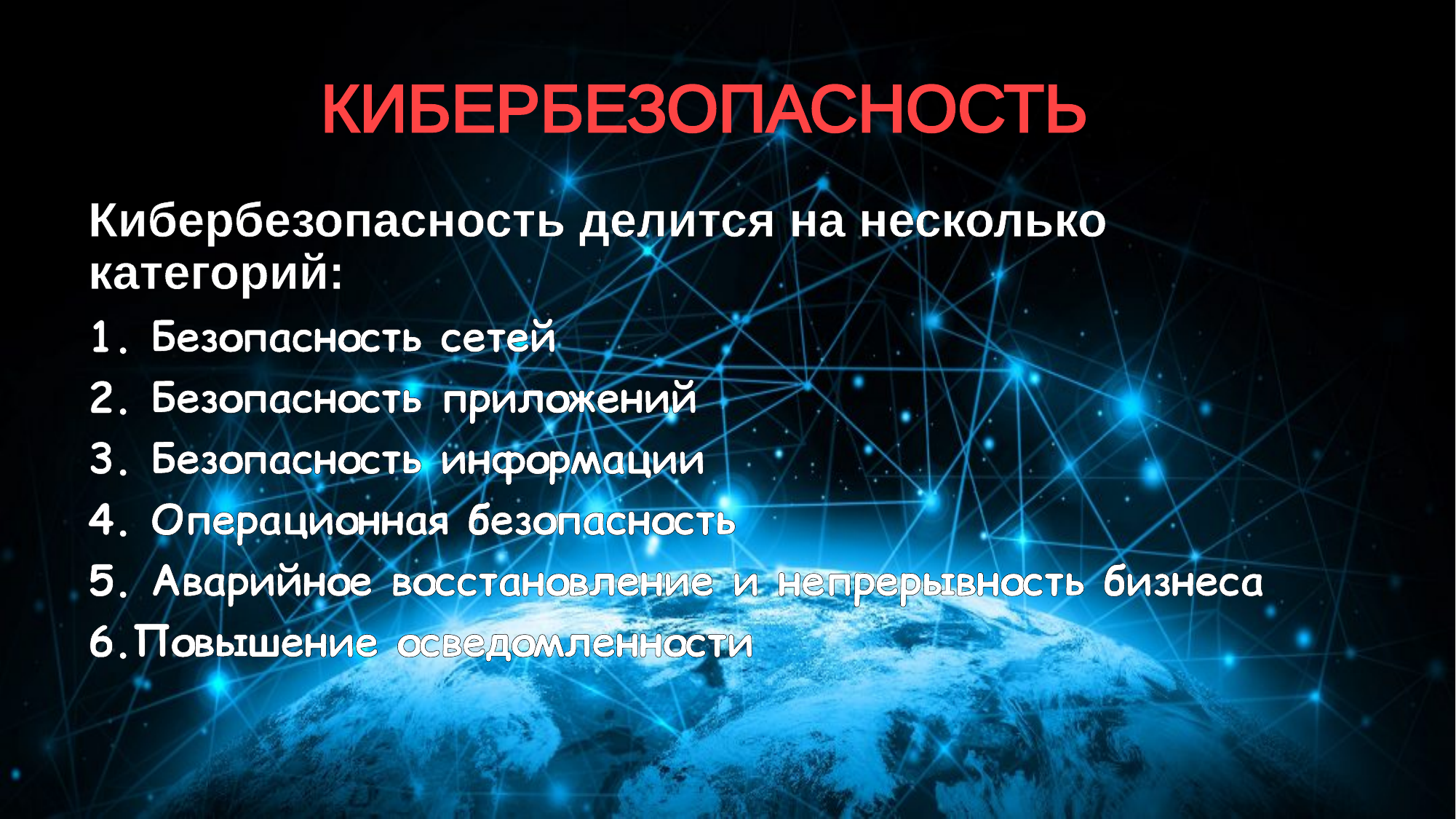

# КИБЕРБЕЗОПАСНОСТЬ
Кибербезопасность делится на несколько категорий:
1. Безопасность сетей
2. Безопасность приложений
3. Безопасность информации
4. Операционная безопасность
5. Аварийное восстановление и непрерывность бизнеса
6.Повышение осведомленности